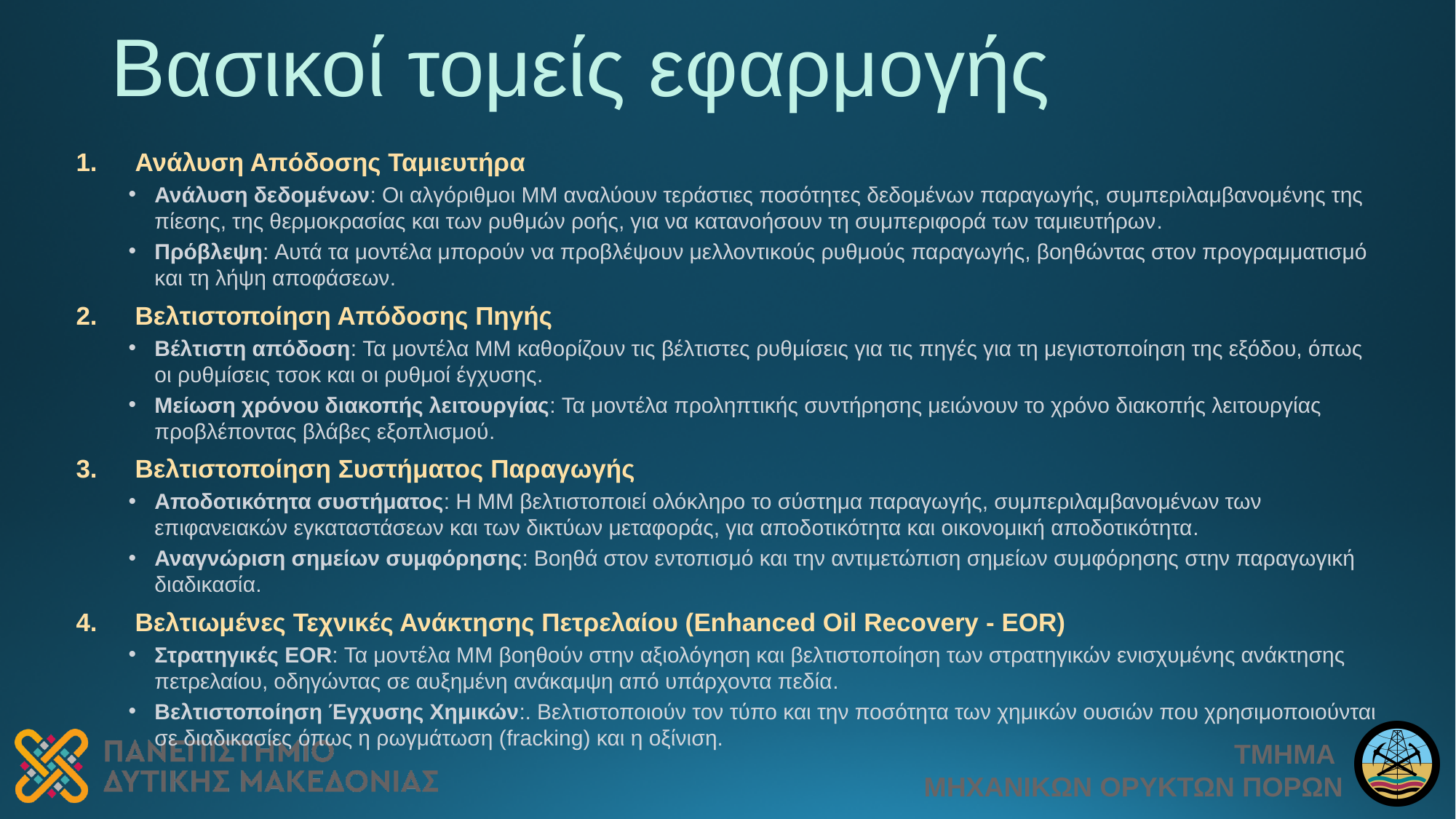

# Βασικοί τομείς εφαρμογής
Ανάλυση Απόδοσης Ταμιευτήρα
Ανάλυση δεδομένων: Οι αλγόριθμοι ΜΜ αναλύουν τεράστιες ποσότητες δεδομένων παραγωγής, συμπεριλαμβανομένης της πίεσης, της θερμοκρασίας και των ρυθμών ροής, για να κατανοήσουν τη συμπεριφορά των ταμιευτήρων.
Πρόβλεψη: Αυτά τα μοντέλα μπορούν να προβλέψουν μελλοντικούς ρυθμούς παραγωγής, βοηθώντας στον προγραμματισμό και τη λήψη αποφάσεων.
Βελτιστοποίηση Απόδοσης Πηγής
Βέλτιστη απόδοση: Τα μοντέλα ΜΜ καθορίζουν τις βέλτιστες ρυθμίσεις για τις πηγές για τη μεγιστοποίηση της εξόδου, όπως οι ρυθμίσεις τσοκ και οι ρυθμοί έγχυσης.
Μείωση χρόνου διακοπής λειτουργίας: Τα μοντέλα προληπτικής συντήρησης μειώνουν το χρόνο διακοπής λειτουργίας προβλέποντας βλάβες εξοπλισμού.
Βελτιστοποίηση Συστήματος Παραγωγής
Αποδοτικότητα συστήματος: Η ΜΜ βελτιστοποιεί ολόκληρο το σύστημα παραγωγής, συμπεριλαμβανομένων των επιφανειακών εγκαταστάσεων και των δικτύων μεταφοράς, για αποδοτικότητα και οικονομική αποδοτικότητα.
Αναγνώριση σημείων συμφόρησης: Βοηθά στον εντοπισμό και την αντιμετώπιση σημείων συμφόρησης στην παραγωγική διαδικασία.
Βελτιωμένες Τεχνικές Ανάκτησης Πετρελαίου (Enhanced Oil Recovery - EOR)
Στρατηγικές EOR: Τα μοντέλα ΜΜ βοηθούν στην αξιολόγηση και βελτιστοποίηση των στρατηγικών ενισχυμένης ανάκτησης πετρελαίου, οδηγώντας σε αυξημένη ανάκαμψη από υπάρχοντα πεδία.
Βελτιστοποίηση Έγχυσης Χημικών:. Βελτιστοποιούν τον τύπο και την ποσότητα των χημικών ουσιών που χρησιμοποιούνται σε διαδικασίες όπως η ρωγμάτωση (fracking) και η οξίνιση.